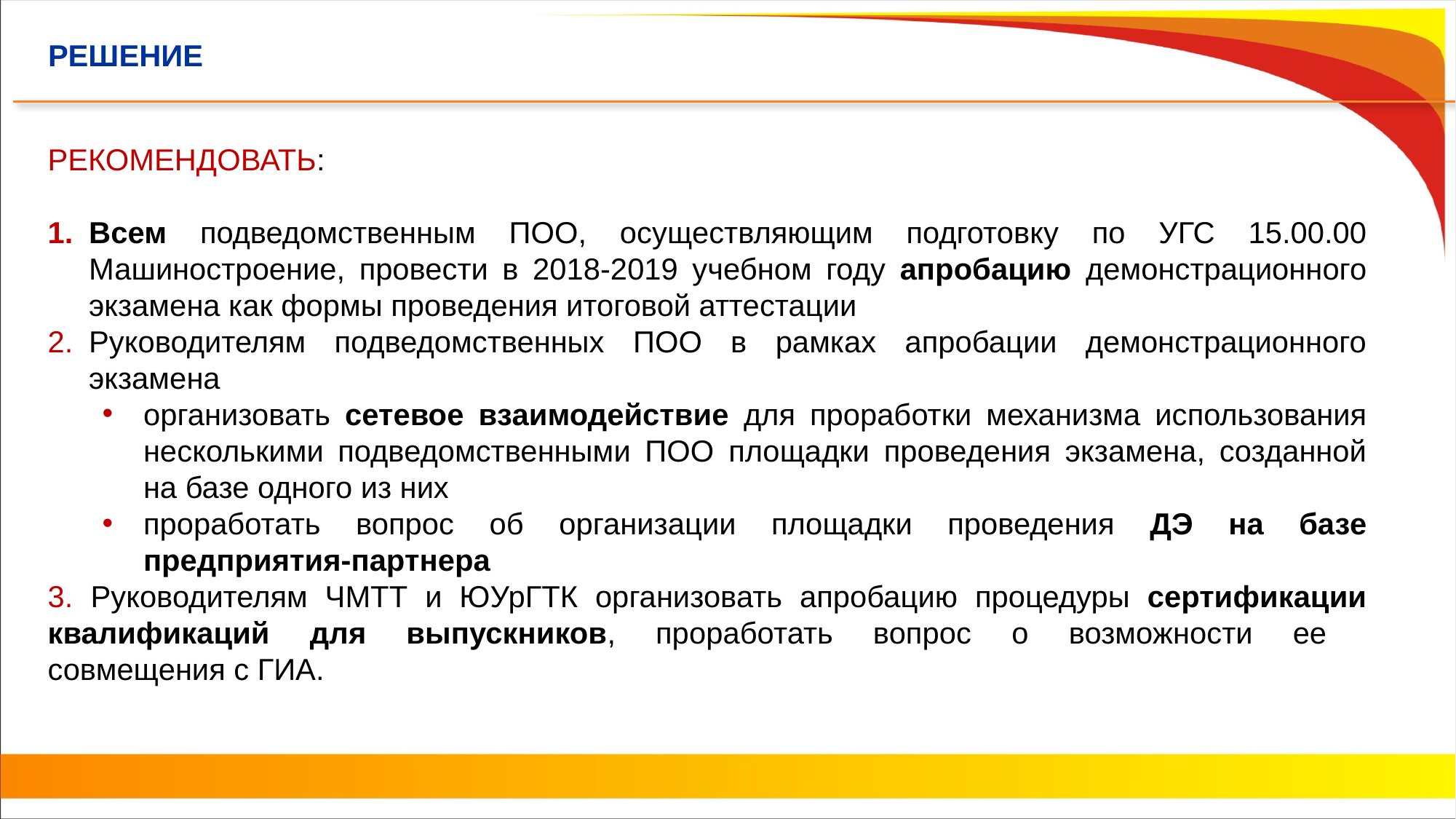

РЕШЕНИЕ

РЕКОМЕНДОВАТЬ:

Всем подведомственным ПОО, осуществляющим подготовку по УГС 15.00.00 Машиностроение, провести в 2018-2019 учебном году апробацию демонстрационного экзамена как формы проведения итоговой аттестации
Руководителям подведомственных ПОО в рамках апробации демонстрационного экзамена
организовать сетевое взаимодействие для проработки механизма использования несколькими подведомственными ПОО площадки проведения экзамена, созданной на базе одного из них
проработать вопрос об организации площадки проведения ДЭ на базе предприятия-партнера
3. Руководителям ЧМТТ и ЮУрГТК организовать апробацию процедуры сертификации квалификаций для выпускников, проработать вопрос о возможности ее
совмещения с ГИА.